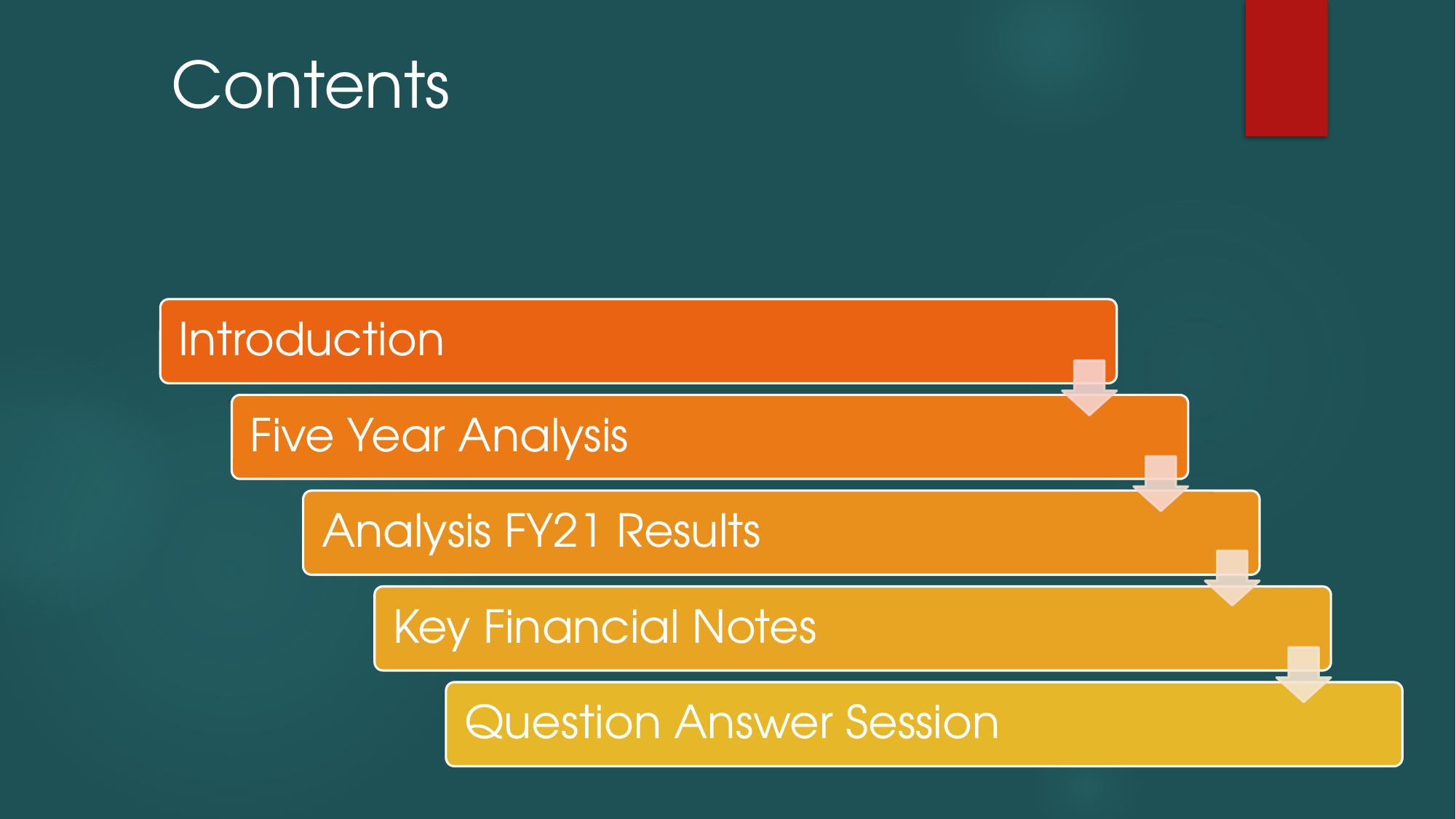

# Contents
Introduction
Five Year Analysis
Analysis FY21 Results
Key Financial Notes
Question Answer Session